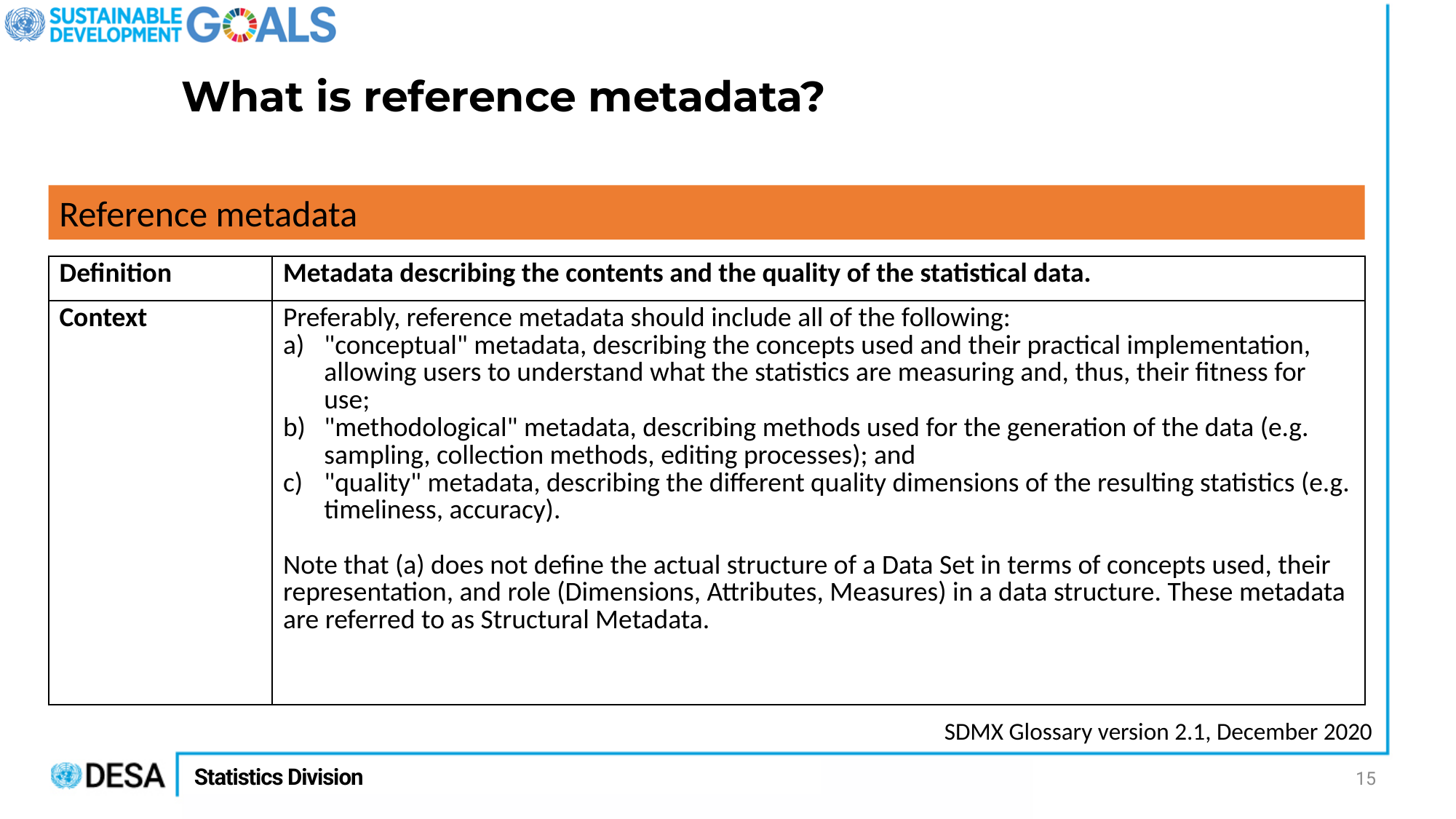

# What is reference metadata?
Reference metadata
| Definition | Metadata describing the contents and the quality of the statistical data. |
| --- | --- |
| Context | Preferably, reference metadata should include all of the following: "conceptual" metadata, describing the concepts used and their practical implementation, allowing users to understand what the statistics are measuring and, thus, their fitness for use; "methodological" metadata, describing methods used for the generation of the data (e.g. sampling, collection methods, editing processes); and "quality" metadata, describing the different quality dimensions of the resulting statistics (e.g. timeliness, accuracy). Note that (a) does not define the actual structure of a Data Set in terms of concepts used, their representation, and role (Dimensions, Attributes, Measures) in a data structure. These metadata are referred to as Structural Metadata. |
SDMX Glossary version 2.1, December 2020
15